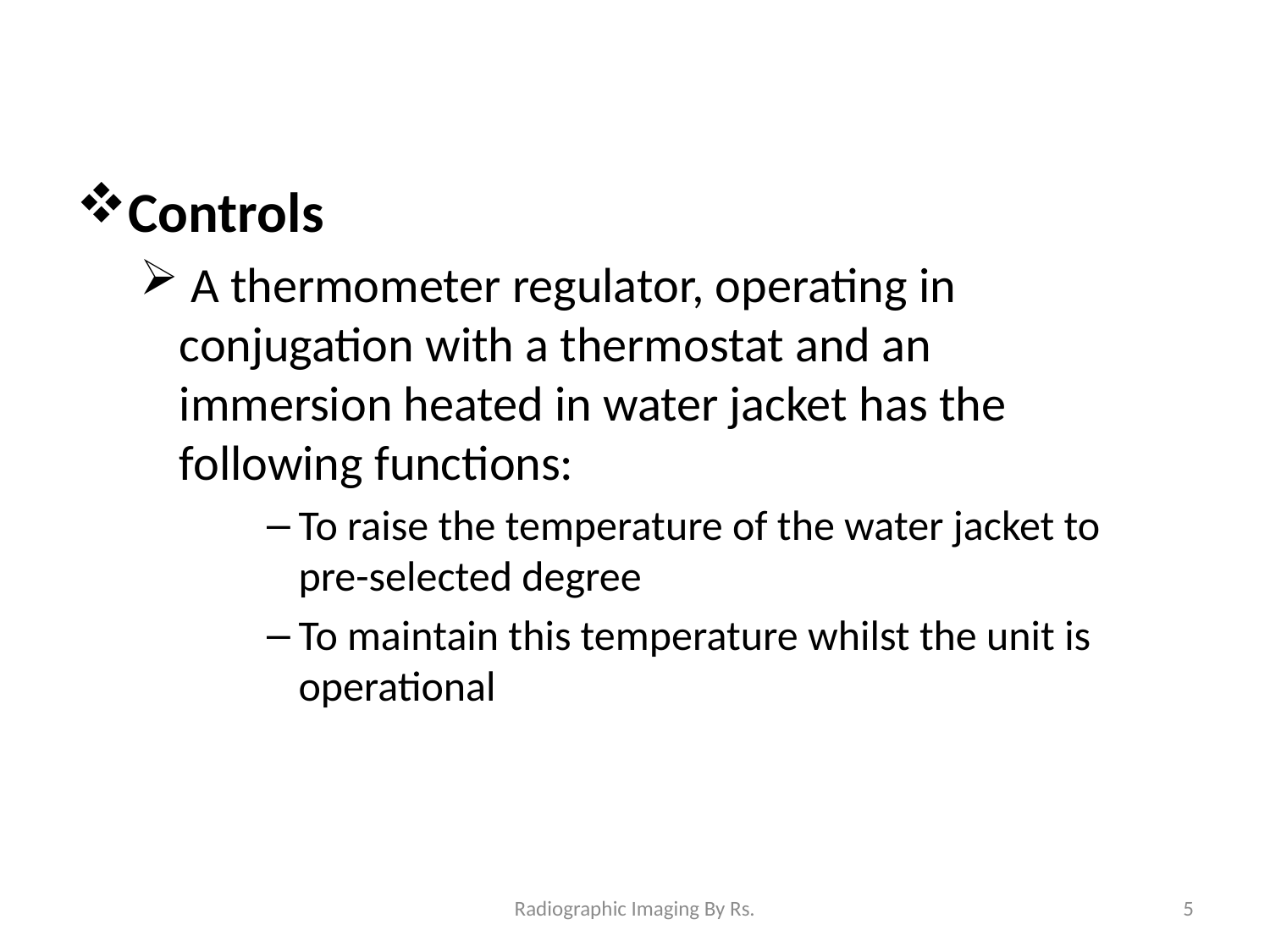

Controls
 A thermometer regulator, operating in conjugation with a thermostat and an immersion heated in water jacket has the following functions:
To raise the temperature of the water jacket to pre-selected degree
To maintain this temperature whilst the unit is operational

Radiographic Imaging By Rs.
5